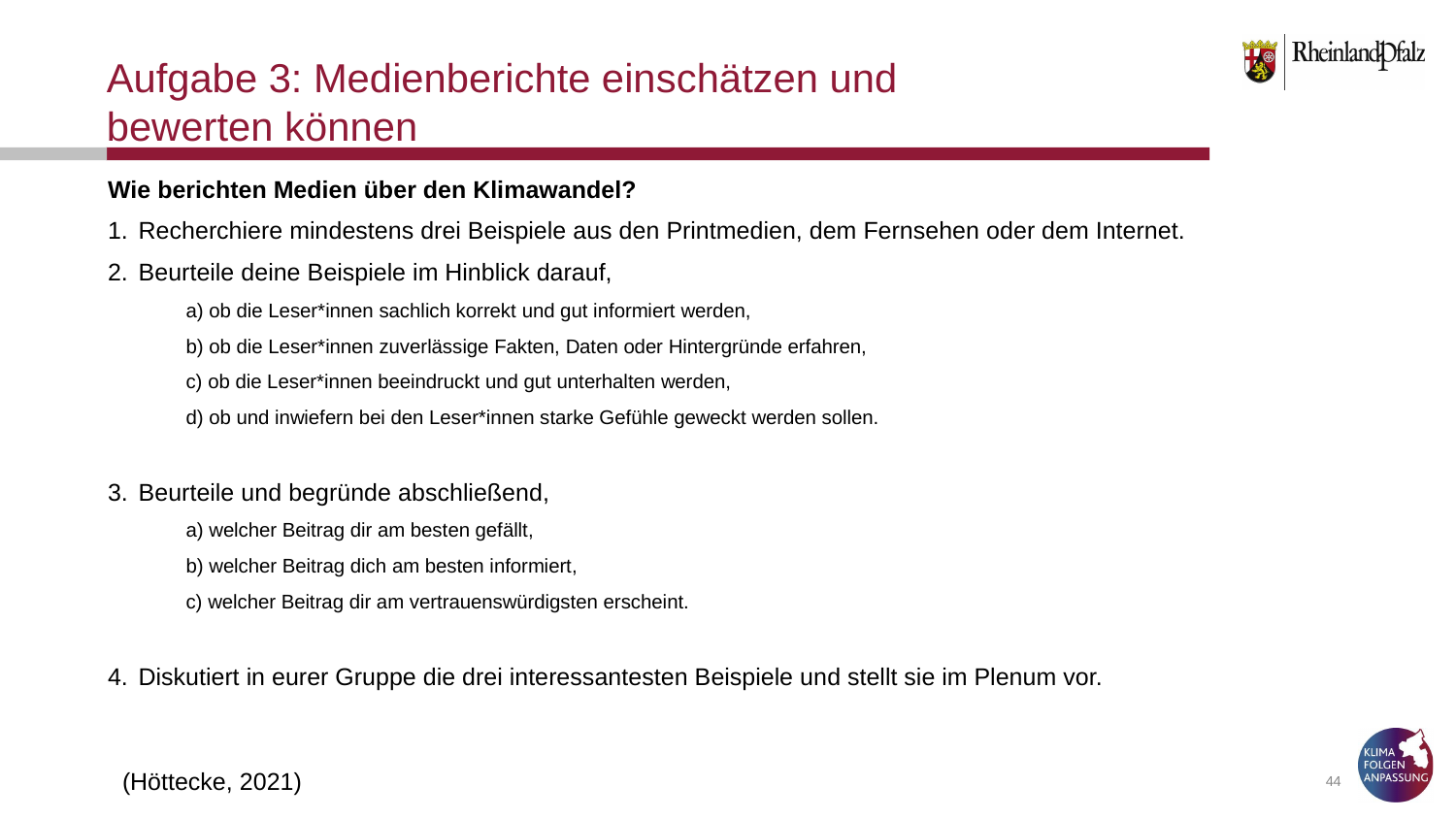

# Aufgabe 3: Medienberichte einschätzen und bewerten können
Wie berichten Medien über den Klimawandel?
Recherchiere mindestens drei Beispiele aus den Printmedien, dem Fernsehen oder dem Internet.
Beurteile deine Beispiele im Hinblick darauf,
 ob die Leser*innen sachlich korrekt und gut informiert werden,
 ob die Leser*innen zuverlässige Fakten, Daten oder Hintergründe erfahren,
 ob die Leser*innen beeindruckt und gut unterhalten werden,
 ob und inwiefern bei den Leser*innen starke Gefühle geweckt werden sollen.

Beurteile und begründe abschließend,
 welcher Beitrag dir am besten gefällt,
 welcher Beitrag dich am besten informiert,
 welcher Beitrag dir am vertrauenswürdigsten erscheint.

Diskutiert in eurer Gruppe die drei interessantesten Beispiele und stellt sie im Plenum vor.

(Höttecke, 2021)
44